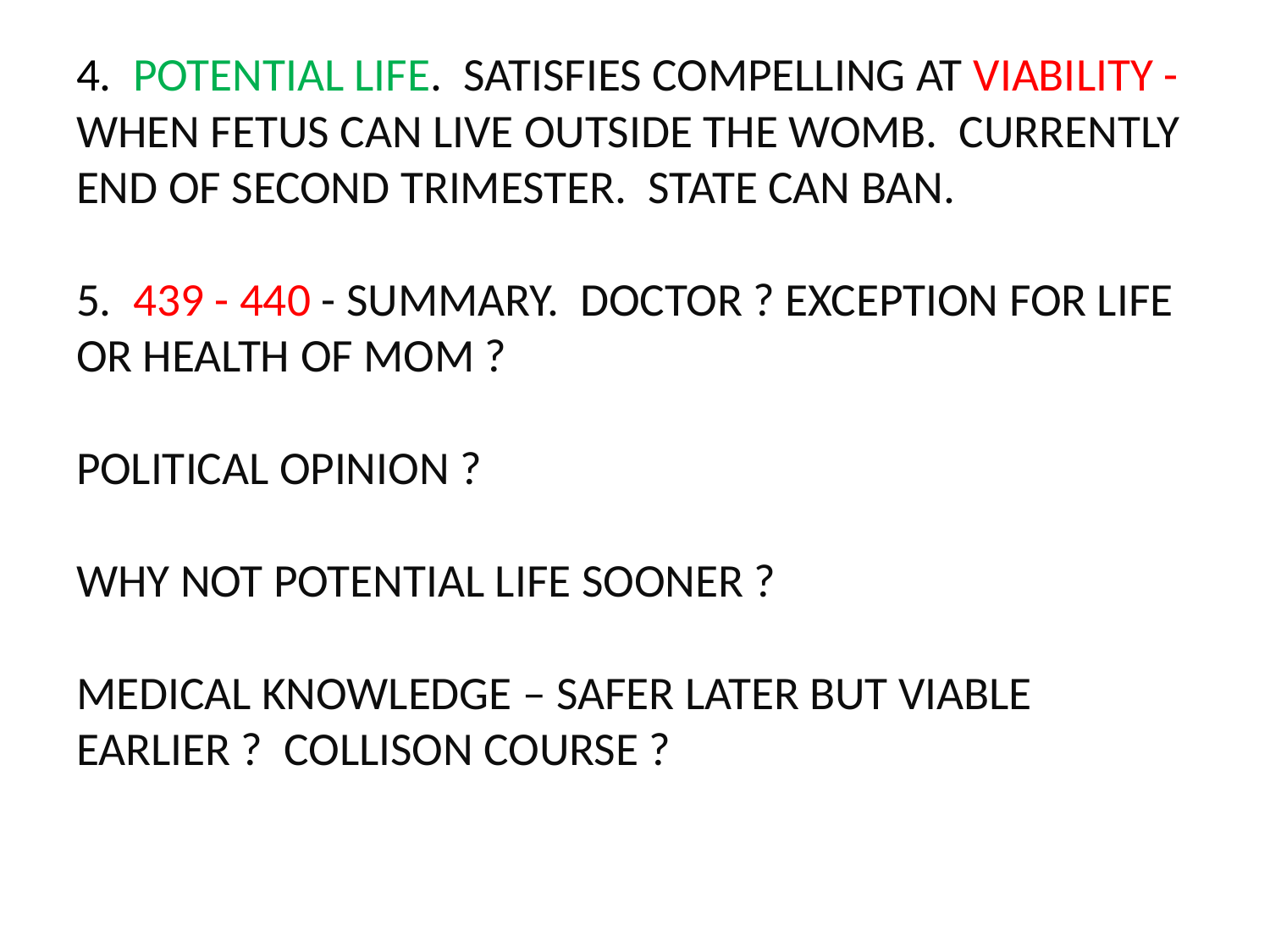

# 4.  POTENTIAL LIFE.  SATISFIES COMPELLING AT VIABILITY - WHEN FETUS CAN LIVE OUTSIDE THE WOMB.  CURRENTLY END OF SECOND TRIMESTER.  STATE CAN BAN. 5.  439 - 440 - SUMMARY.  DOCTOR ? EXCEPTION FOR LIFE OR HEALTH OF MOM ? POLITICAL OPINION ? WHY NOT POTENTIAL LIFE SOONER ? MEDICAL KNOWLEDGE – SAFER LATER BUT VIABLE EARLIER ?  COLLISON COURSE ?